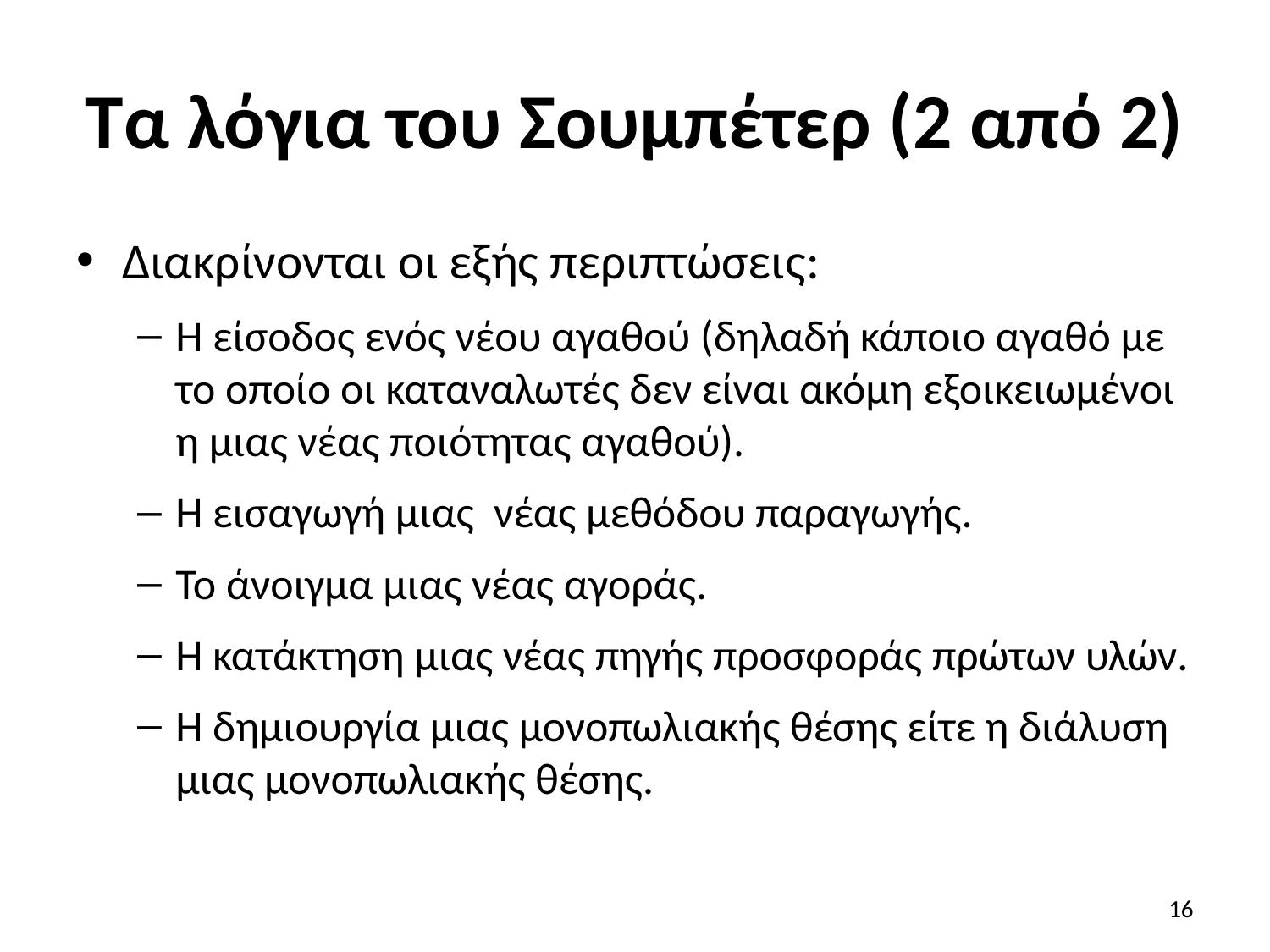

# Τα λόγια του Σουμπέτερ (2 από 2)
Διακρίνονται οι εξής περιπτώσεις:
Η είσοδος ενός νέου αγαθού (δηλαδή κάποιο αγαθό με το οποίο οι καταναλωτές δεν είναι ακόμη εξοικειωμένοι η μιας νέας ποιότητας αγαθού).
Η εισαγωγή μιας  νέας μεθόδου παραγωγής.
Το άνοιγμα μιας νέας αγοράς.
Η κατάκτηση μιας νέας πηγής προσφοράς πρώτων υλών.
Η δημιουργία μιας μονοπωλιακής θέσης είτε η διάλυση μιας μονοπωλιακής θέσης.

16